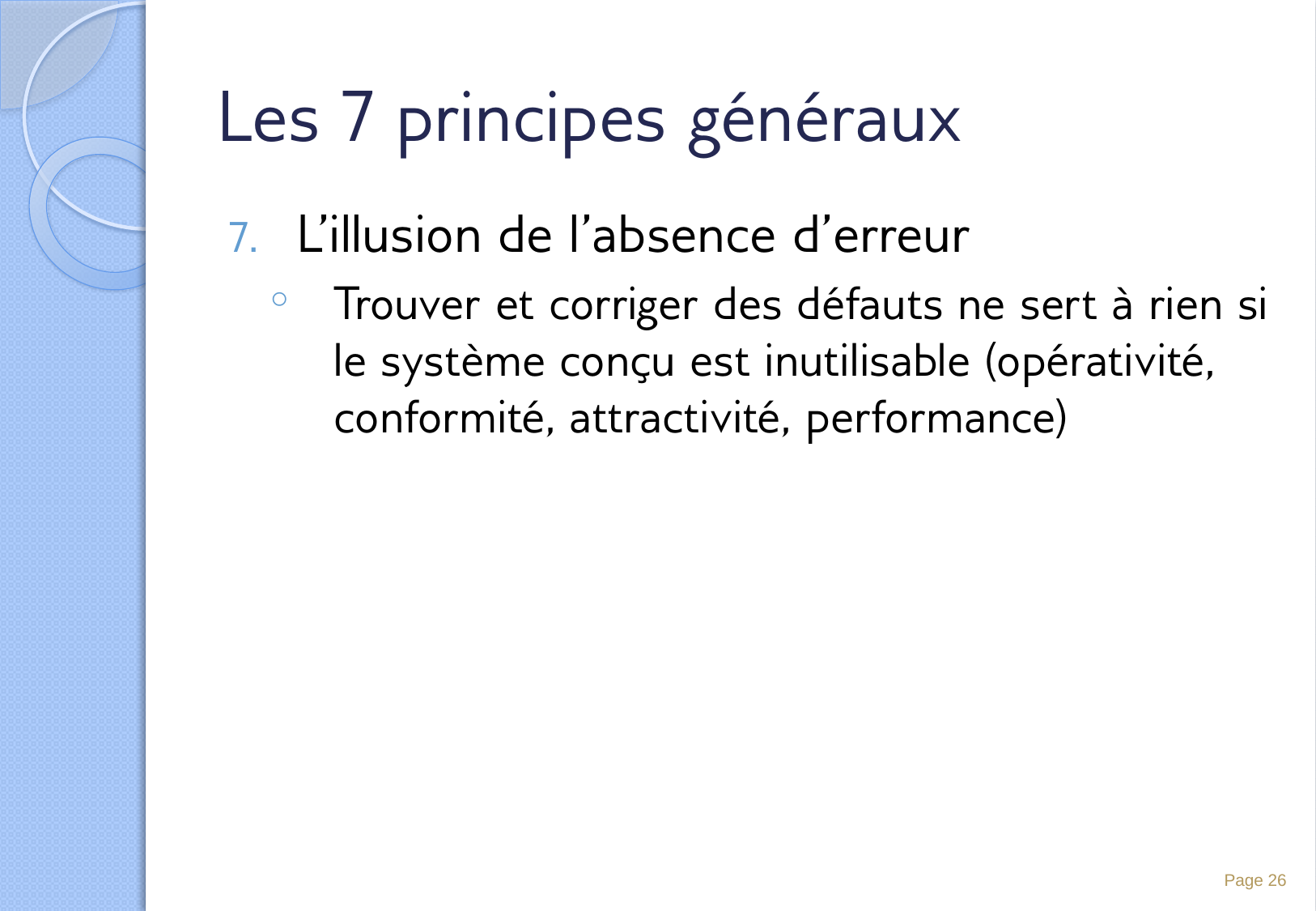

# Les 7 principes généraux
L’illusion de l’absence d’erreur
Trouver et corriger des défauts ne sert à rien si le système conçu est inutilisable (opérativité, conformité, attractivité, performance)